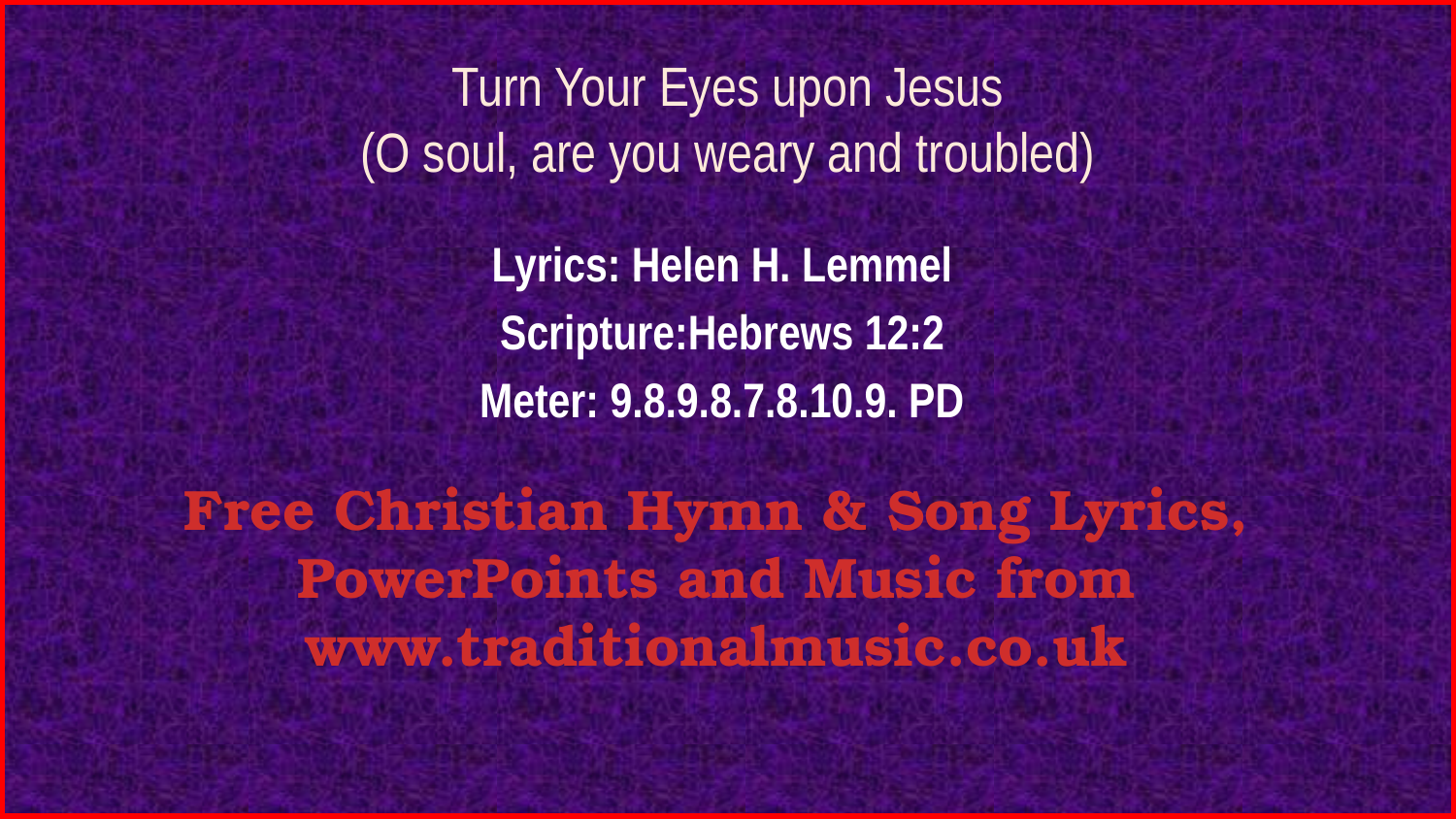

# Turn Your Eyes upon Jesus (O soul, are you weary and troubled)
Lyrics: Helen H. Lemmel
Scripture:Hebrews 12:2
Meter: 9.8.9.8.7.8.10.9. PD